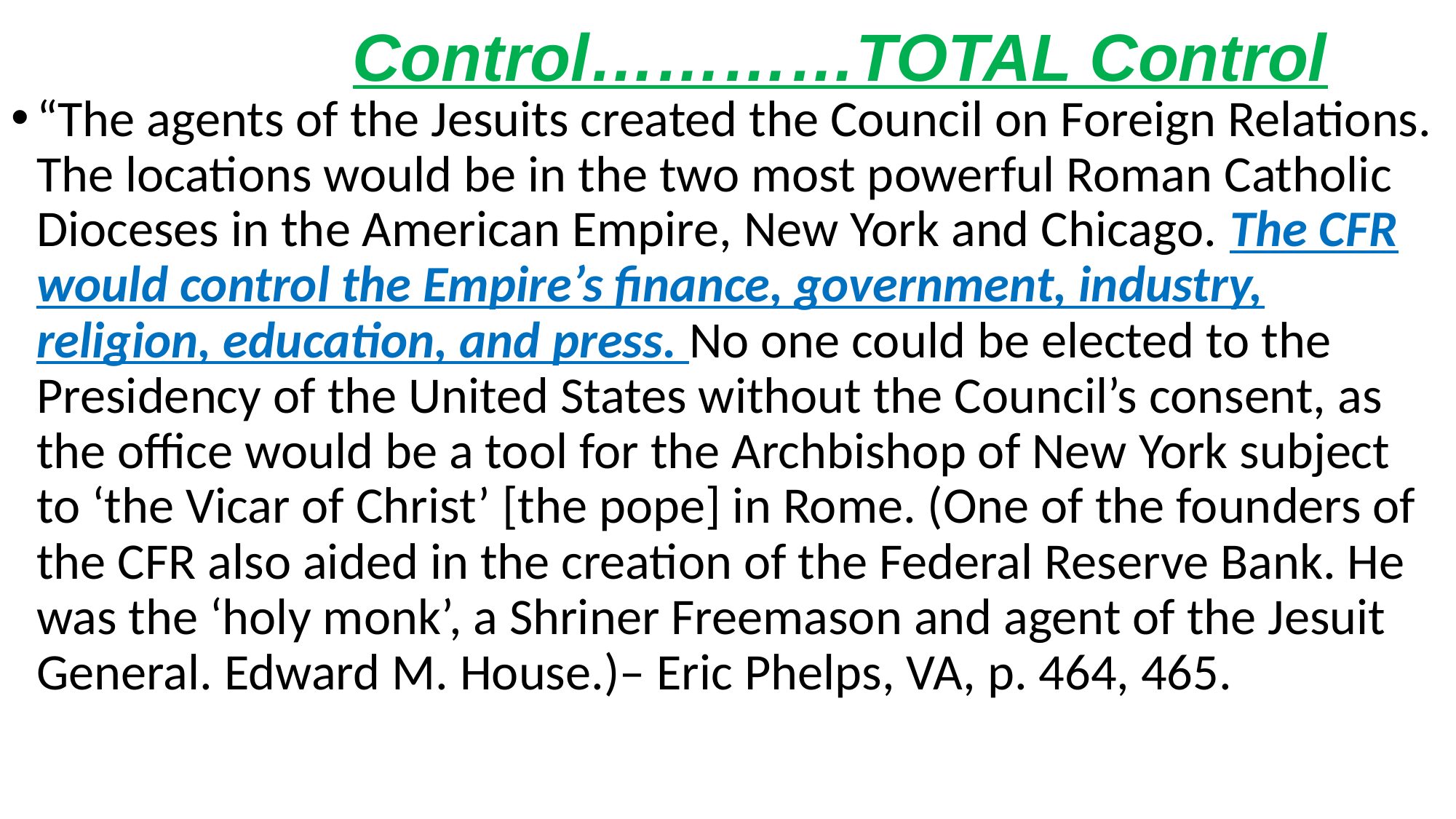

# Control…………TOTAL Control
“The agents of the Jesuits created the Council on Foreign Relations. The locations would be in the two most powerful Roman Catholic Dioceses in the American Empire, New York and Chicago. The CFR would control the Empire’s finance, government, industry, religion, education, and press. No one could be elected to the Presidency of the United States without the Council’s consent, as the office would be a tool for the Archbishop of New York subject to ‘the Vicar of Christ’ [the pope] in Rome. (One of the founders of the CFR also aided in the creation of the Federal Reserve Bank. He was the ‘holy monk’, a Shriner Freemason and agent of the Jesuit General. Edward M. House.)– Eric Phelps, VA, p. 464, 465.